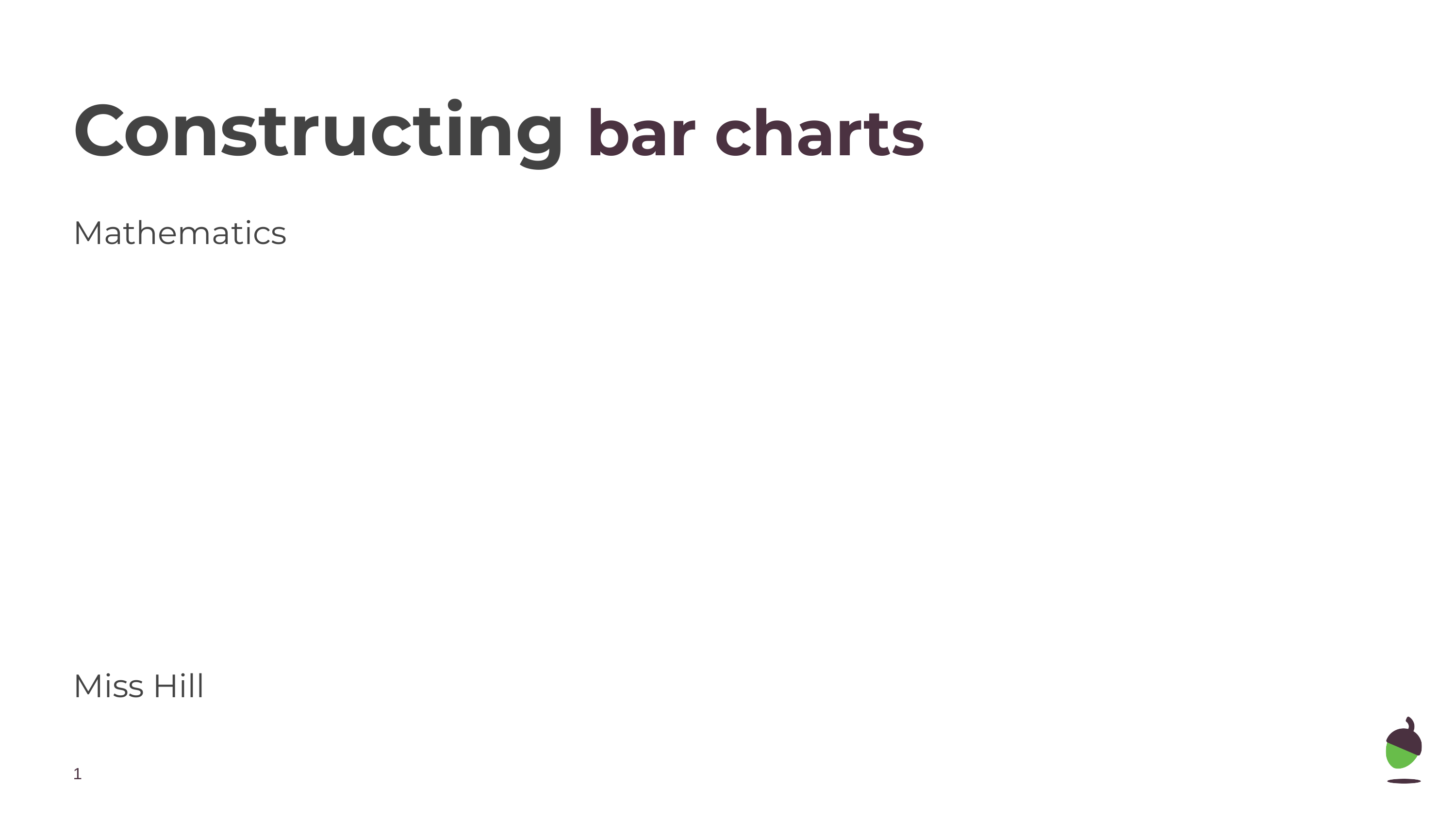

# Constructing bar charts

Mathematics

Miss Hill
1